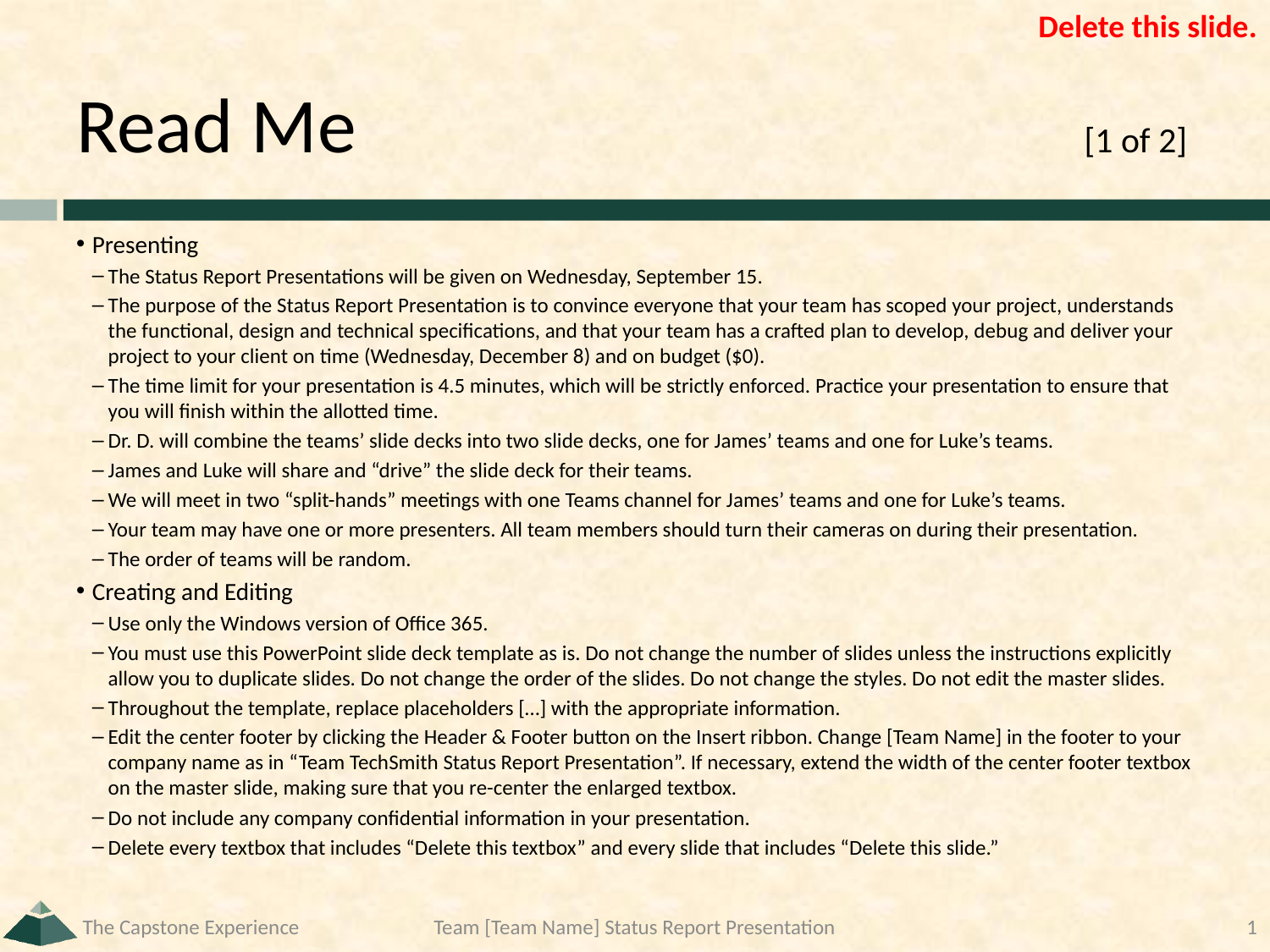

# Read Me	[1 of 2]
Presenting
The Status Report Presentations will be given on Wednesday, September 15.
The purpose of the Status Report Presentation is to convince everyone that your team has scoped your project, understands the functional, design and technical specifications, and that your team has a crafted plan to develop, debug and deliver your project to your client on time (Wednesday, December 8) and on budget ($0).
The time limit for your presentation is 4.5 minutes, which will be strictly enforced. Practice your presentation to ensure that you will finish within the allotted time.
Dr. D. will combine the teams’ slide decks into two slide decks, one for James’ teams and one for Luke’s teams.
James and Luke will share and “drive” the slide deck for their teams.
We will meet in two “split-hands” meetings with one Teams channel for James’ teams and one for Luke’s teams.
Your team may have one or more presenters. All team members should turn their cameras on during their presentation.
The order of teams will be random.
Creating and Editing
Use only the Windows version of Office 365.
You must use this PowerPoint slide deck template as is. Do not change the number of slides unless the instructions explicitly allow you to duplicate slides. Do not change the order of the slides. Do not change the styles. Do not edit the master slides.
Throughout the template, replace placeholders […] with the appropriate information.
Edit the center footer by clicking the Header & Footer button on the Insert ribbon. Change [Team Name] in the footer to your company name as in “Team TechSmith Status Report Presentation”. If necessary, extend the width of the center footer textbox on the master slide, making sure that you re-center the enlarged textbox.
Do not include any company confidential information in your presentation.
Delete every textbox that includes “Delete this textbox” and every slide that includes “Delete this slide.”
The Capstone Experience
Team [Team Name] Status Report Presentation
1